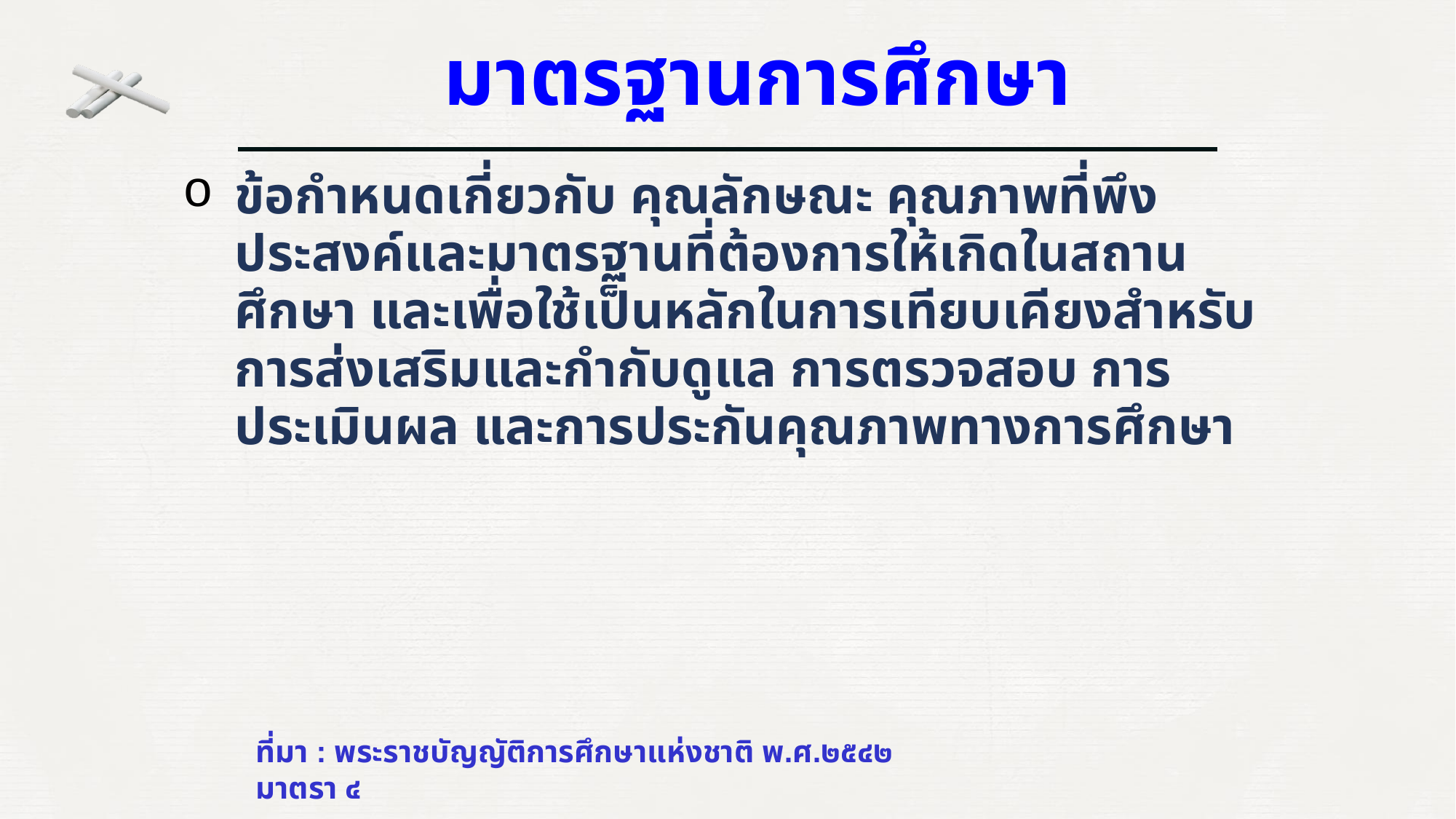

มาตรฐานการศึกษา
ข้อกำหนดเกี่ยวกับ คุณลักษณะ คุณภาพที่พึงประสงค์และมาตรฐานที่ต้องการให้เกิดในสถานศึกษา และเพื่อใช้เป็นหลักในการเทียบเคียงสำหรับการส่งเสริมและกำกับดูแล การตรวจสอบ การประเมินผล และการประกันคุณภาพทางการศึกษา

ที่มา : พระราชบัญญัติการศึกษาแห่งชาติ พ.ศ.๒๕๔๒  มาตรา ๔